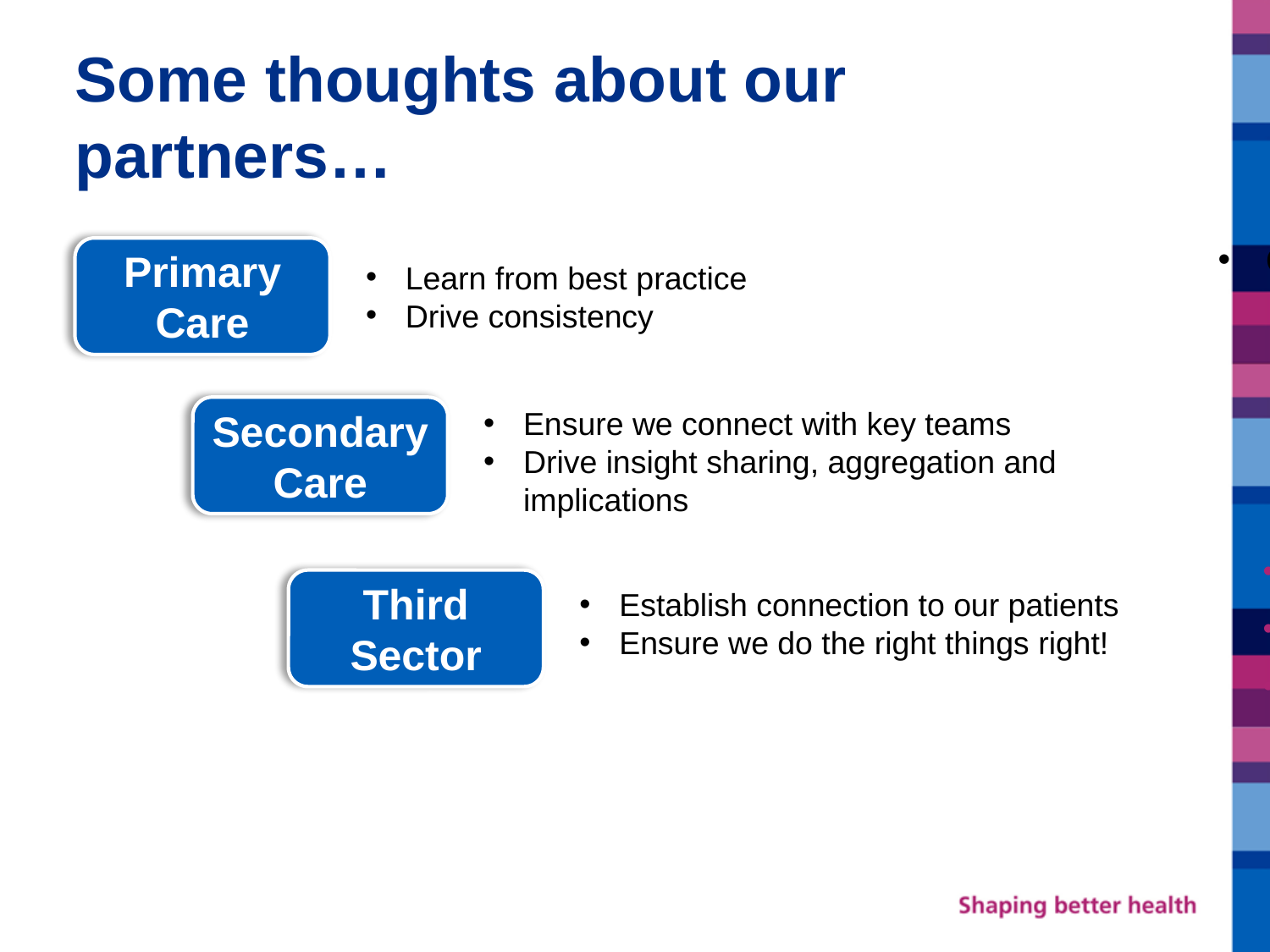

# Some thoughts about our partners…
Primary Care
Chart showing providers:

Primary Care – learn from best practice and drive consistency
Secondary Care – ensure insights are shared and acted upon
Third sector – ensuring we do the right things, right (!)
Learn from best practice
Drive consistency
Secondary Care
Ensure we connect with key teams
Drive insight sharing, aggregation and implications
Third Sector
Establish connection to our patients
Ensure we do the right things right!